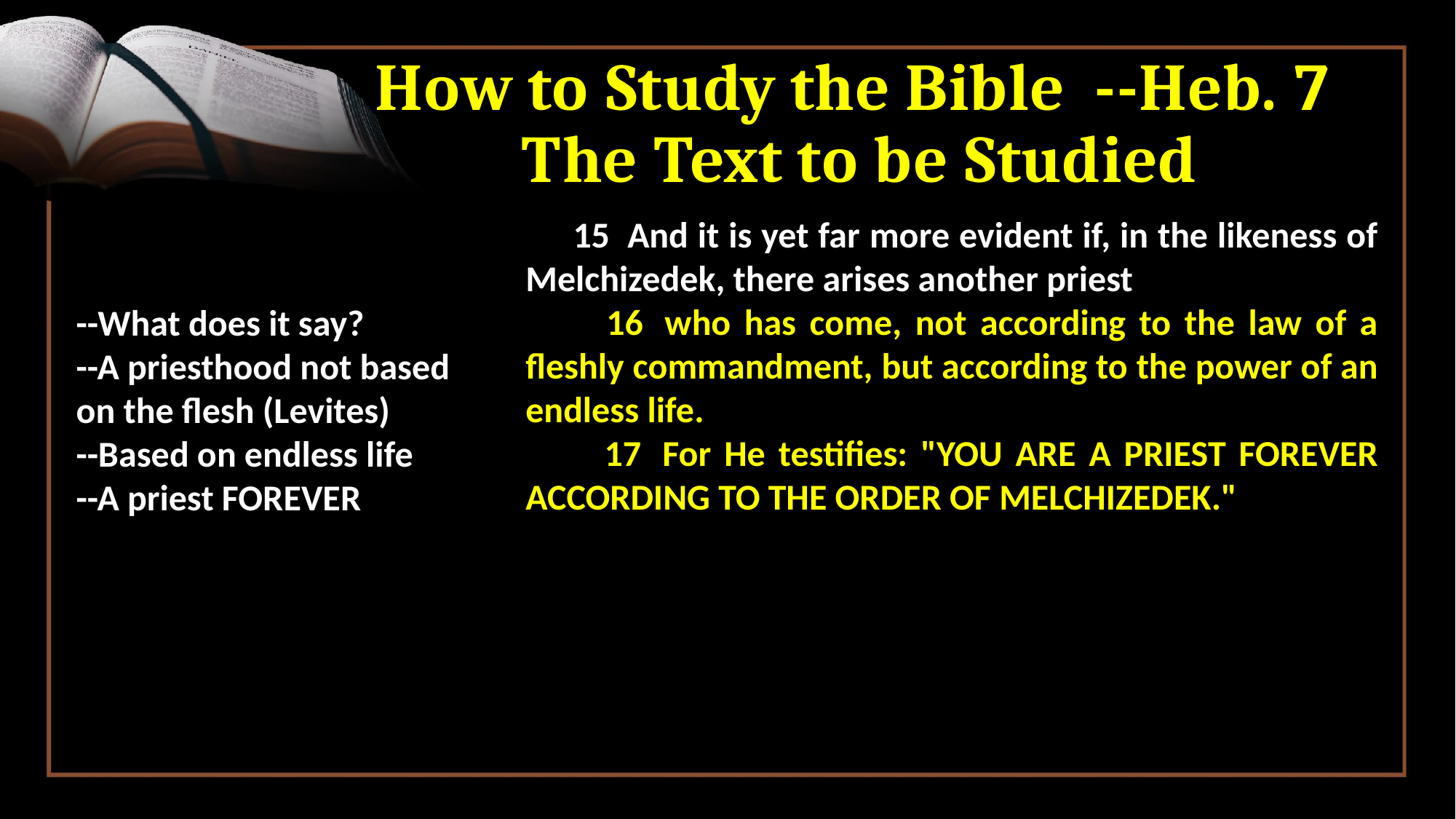

# How to Study the Bible  --Heb. 7	The Text to be Studied
     15  And it is yet far more evident if, in the likeness of Melchizedek, there arises another priest
      16  who has come, not according to the law of a fleshly commandment, but according to the power of an endless life.
      17  For He testifies: "YOU ARE A PRIEST FOREVER ACCORDING TO THE ORDER OF MELCHIZEDEK."
--What does it say?           --A priesthood not based on the flesh (Levites)         --Based on endless life     --A priest FOREVER